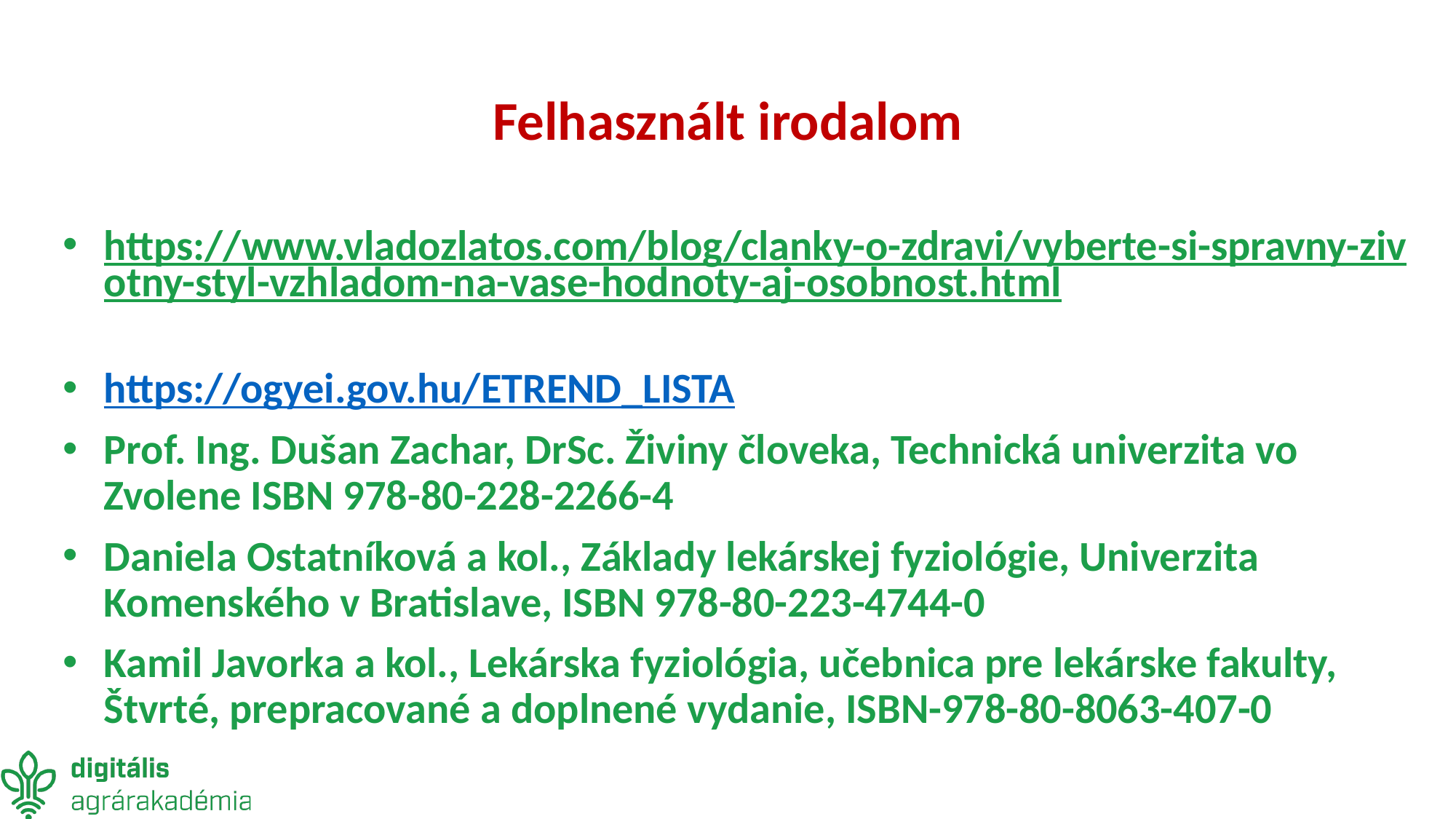

# Felhasznált irodalom
https://www.vladozlatos.com/blog/clanky-o-zdravi/vyberte-si-spravny-zivotny-styl-vzhladom-na-vase-hodnoty-aj-osobnost.html
https://ogyei.gov.hu/ETREND_LISTA
Prof. Ing. Dušan Zachar, DrSc. Živiny človeka, Technická univerzita vo Zvolene ISBN 978-80-228-2266-4
Daniela Ostatníková a kol., Základy lekárskej fyziológie, Univerzita Komenského v Bratislave, ISBN 978-80-223-4744-0
Kamil Javorka a kol., Lekárska fyziológia, učebnica pre lekárske fakulty, Štvrté, prepracované a doplnené vydanie, ISBN-978-80-8063-407-0